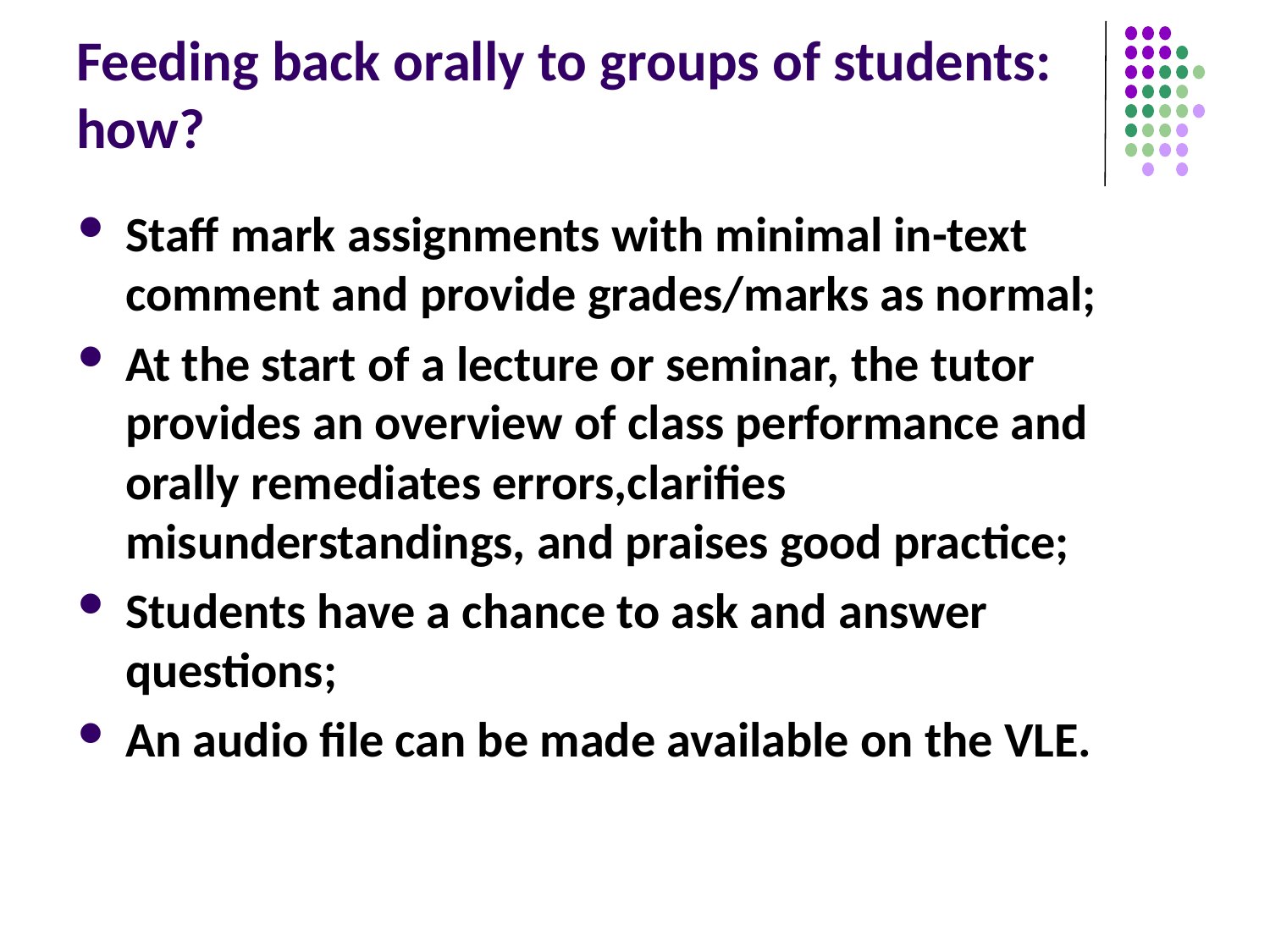

# Feeding back orally to groups of students: how?
Staff mark assignments with minimal in-text comment and provide grades/marks as normal;
At the start of a lecture or seminar, the tutor provides an overview of class performance and orally remediates errors,clarifies misunderstandings, and praises good practice;
Students have a chance to ask and answer questions;
An audio file can be made available on the VLE.